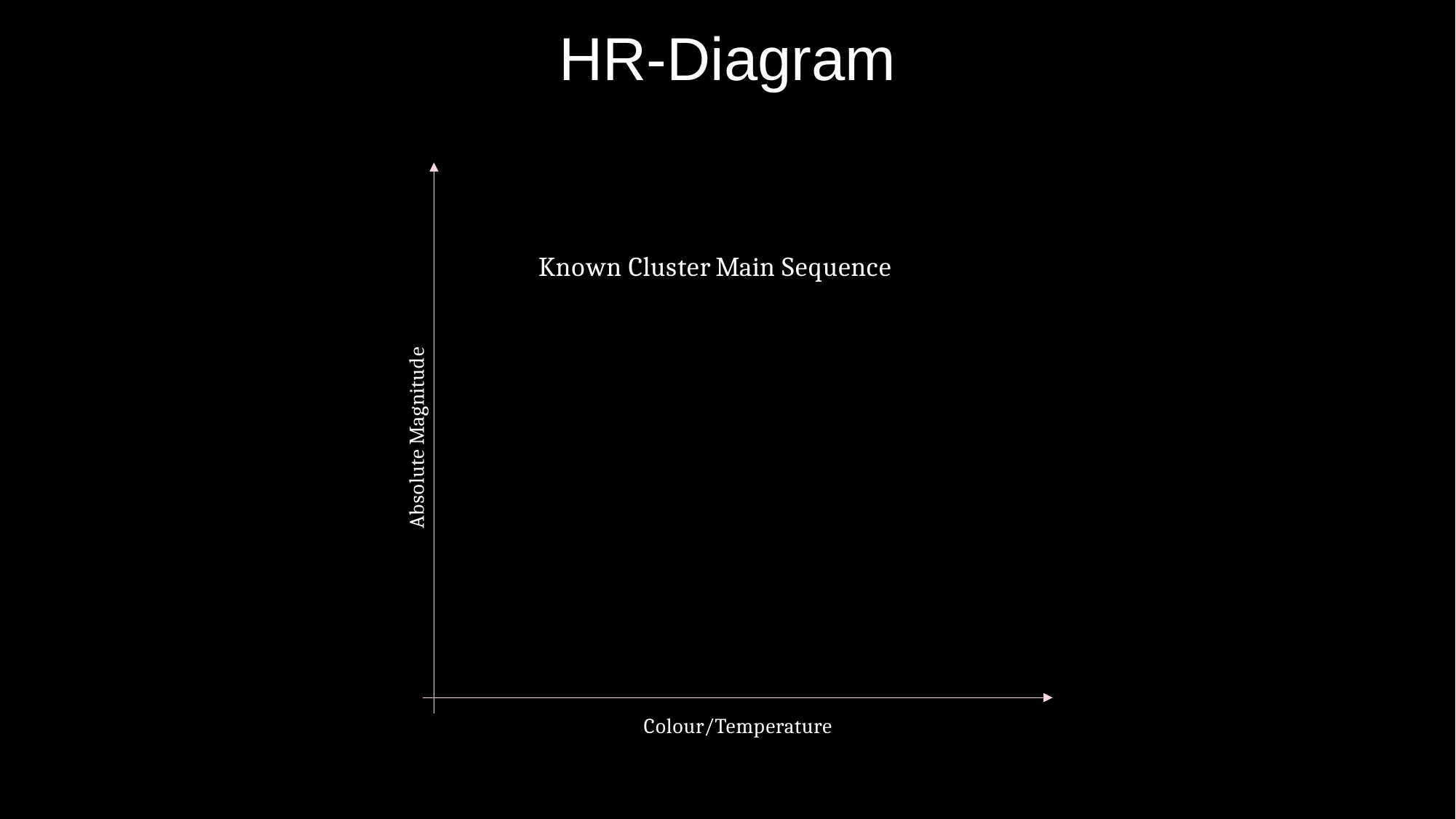

HR-Diagram
Known Cluster Main Sequence
The Return of Kush
16th February 2024
Absolute Magnitude
Colour/Temperature